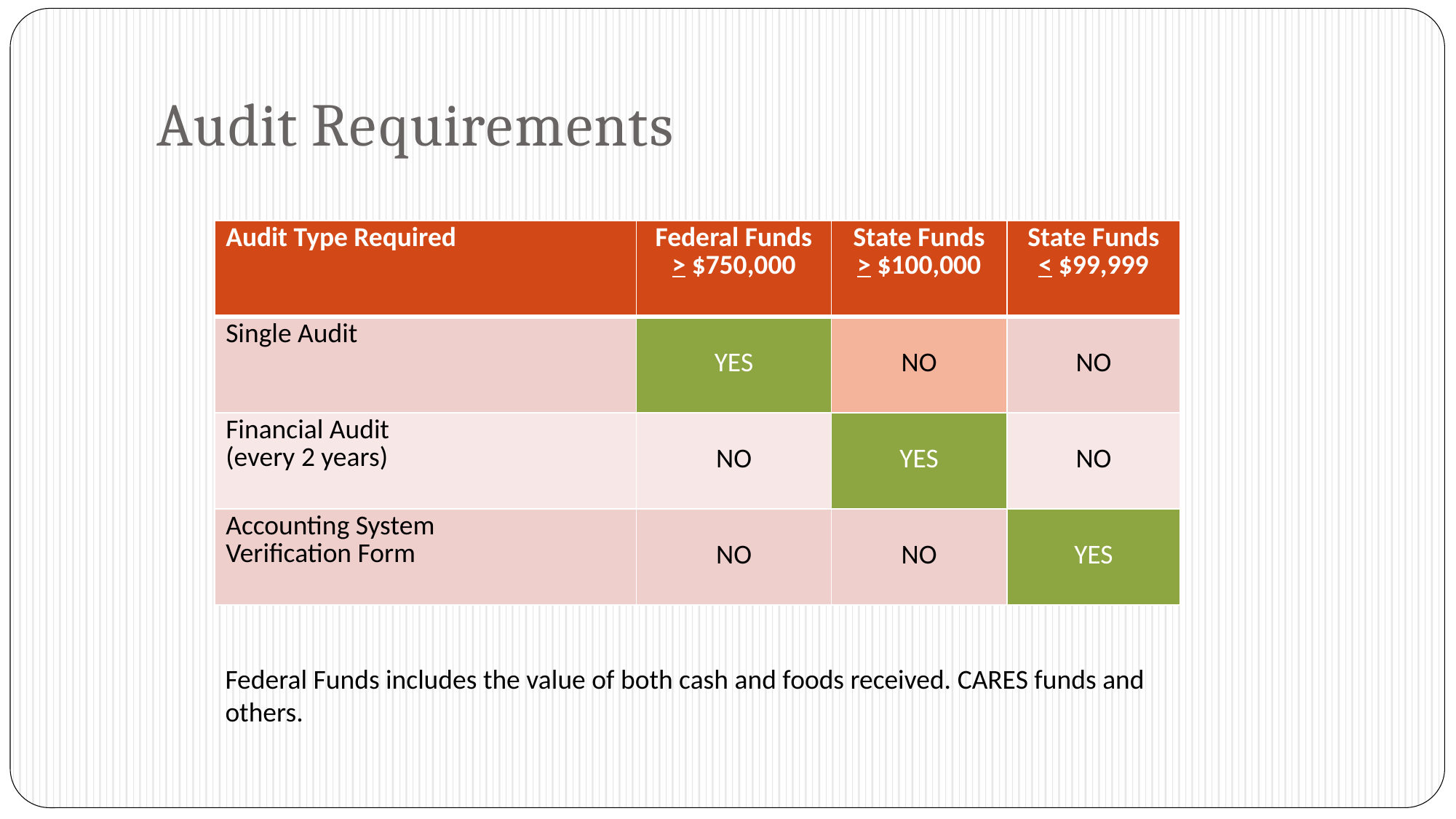

# Audit Requirements
| Audit Type Required | Federal Funds > $750,000 | State Funds > $100,000 | State Funds < $99,999 |
| --- | --- | --- | --- |
| Single Audit | YES | NO | NO |
| Financial Audit (every 2 years) | NO | YES | NO |
| Accounting System Verification Form | NO | NO | YES |
Federal Funds includes the value of both cash and foods received. CARES funds and others.